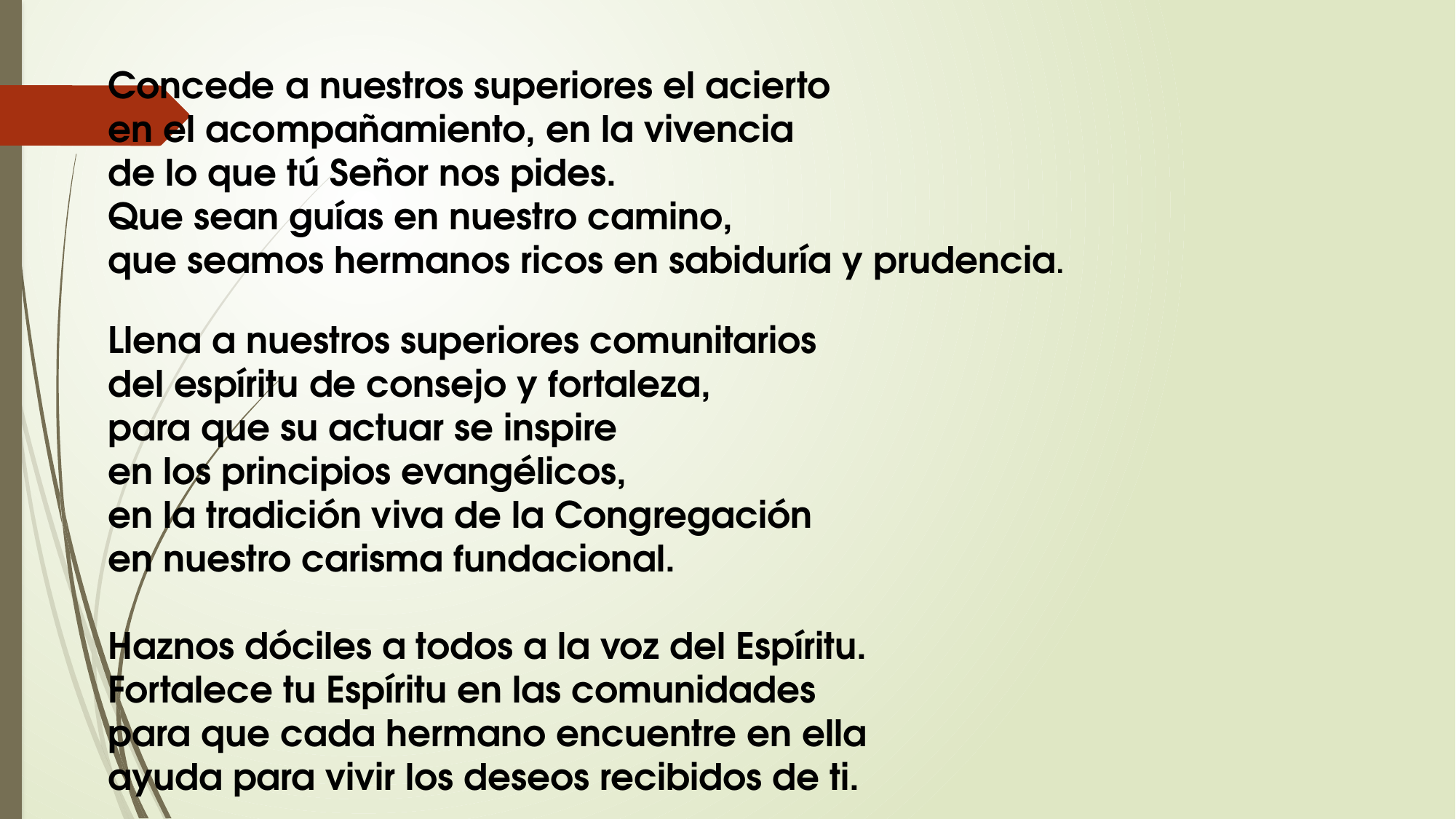

Concede a nuestros superiores el acierto
en el acompañamiento, en la vivencia
de lo que tú Señor nos pides.
Que sean guías en nuestro camino,
que seamos hermanos ricos en sabiduría y prudencia.

Llena a nuestros superiores comunitarios
del espíritu de consejo y fortaleza,
para que su actuar se inspire
en los principios evangélicos,
en la tradición viva de la Congregación
en nuestro carisma fundacional.

Haznos dóciles a todos a la voz del Espíritu.
Fortalece tu Espíritu en las comunidades
para que cada hermano encuentre en ella
ayuda para vivir los deseos recibidos de ti.